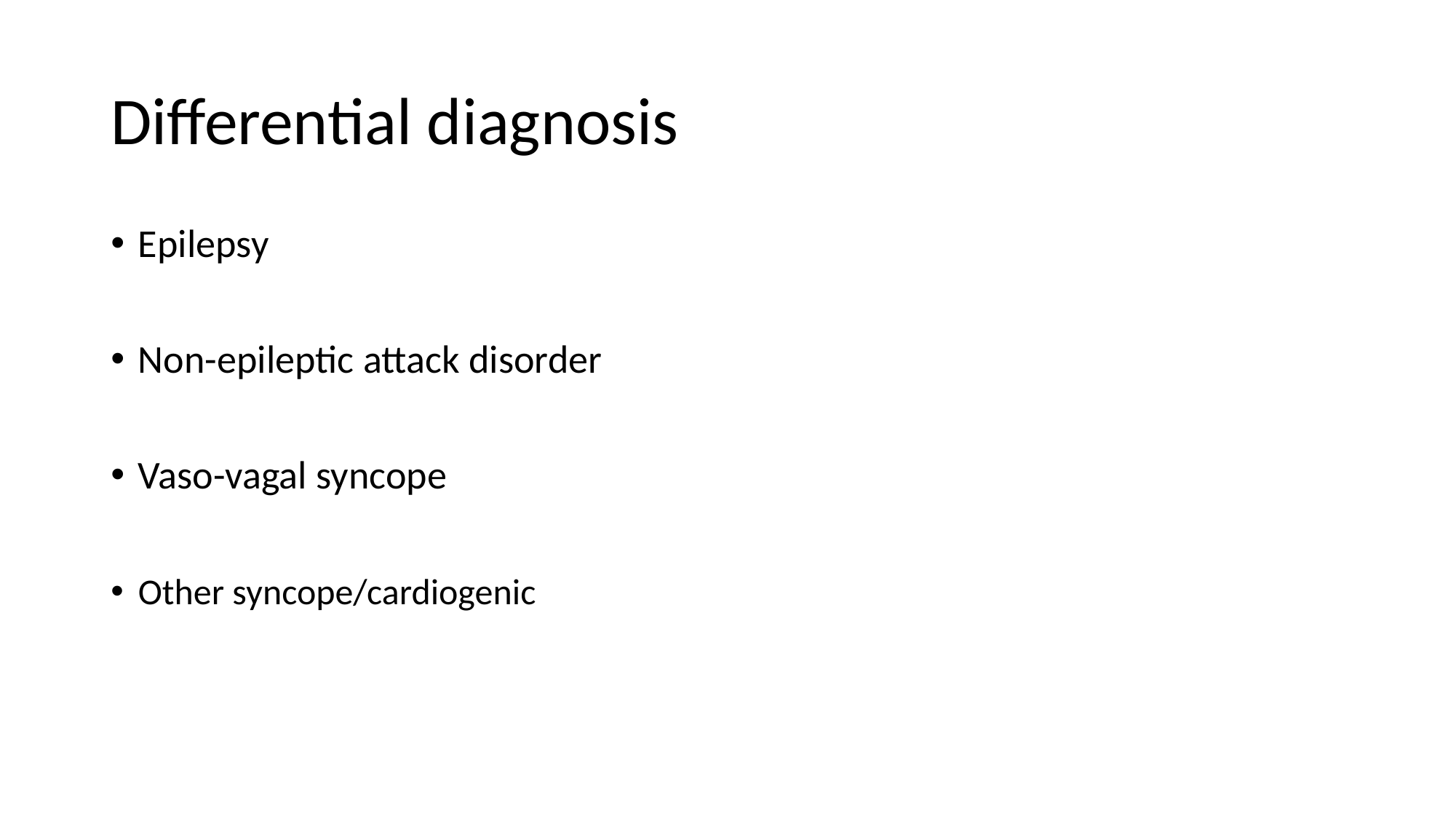

# Differential diagnosis
Epilepsy

Non-epileptic attack disorder

Vaso-vagal syncope

Other syncope/cardiogenic